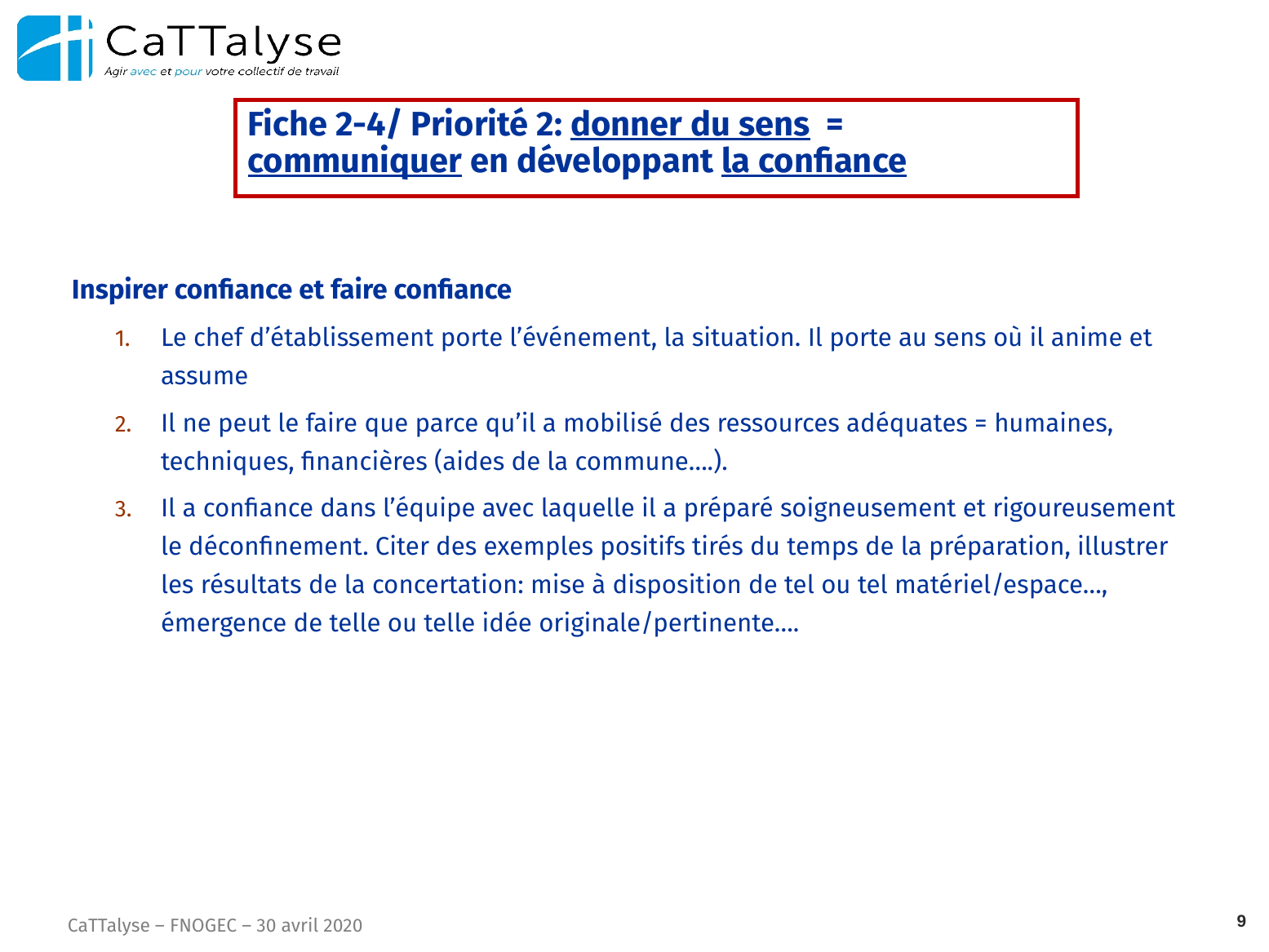

# Fiche 2-4/ Priorité 2: donner du sens  = communiquer en développant la confiance
Inspirer confiance et faire confiance
Le chef d’établissement porte l’événement, la situation. Il porte au sens où il anime et assume
Il ne peut le faire que parce qu’il a mobilisé des ressources adéquates = humaines, techniques, financières (aides de la commune….).
Il a confiance dans l’équipe avec laquelle il a préparé soigneusement et rigoureusement le déconfinement. Citer des exemples positifs tirés du temps de la préparation, illustrer les résultats de la concertation: mise à disposition de tel ou tel matériel/espace…, émergence de telle ou telle idée originale/pertinente….
9